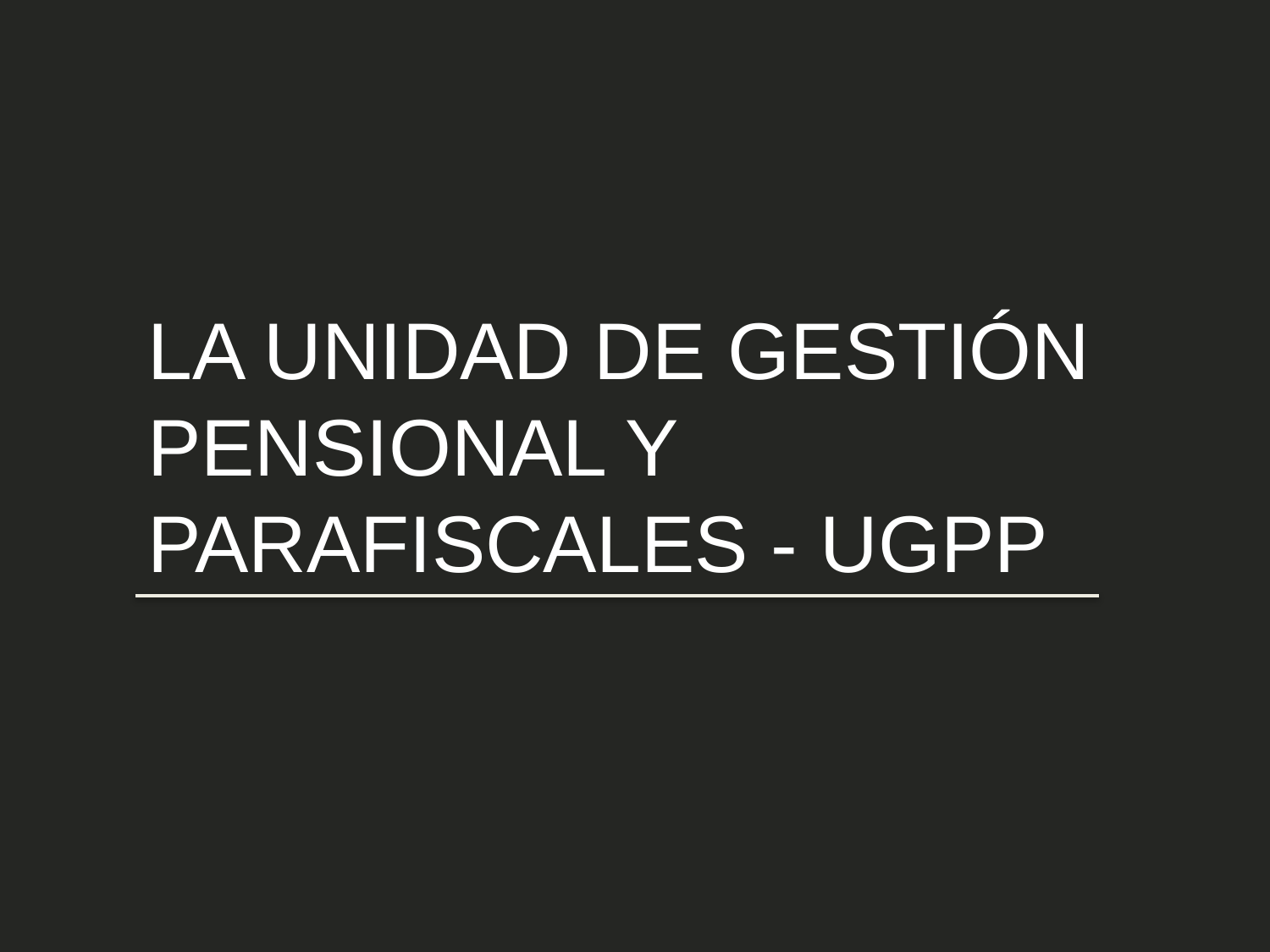

LA UNIDAD DE GESTIÓN PENSIONAL Y PARAFISCALES - UGPP